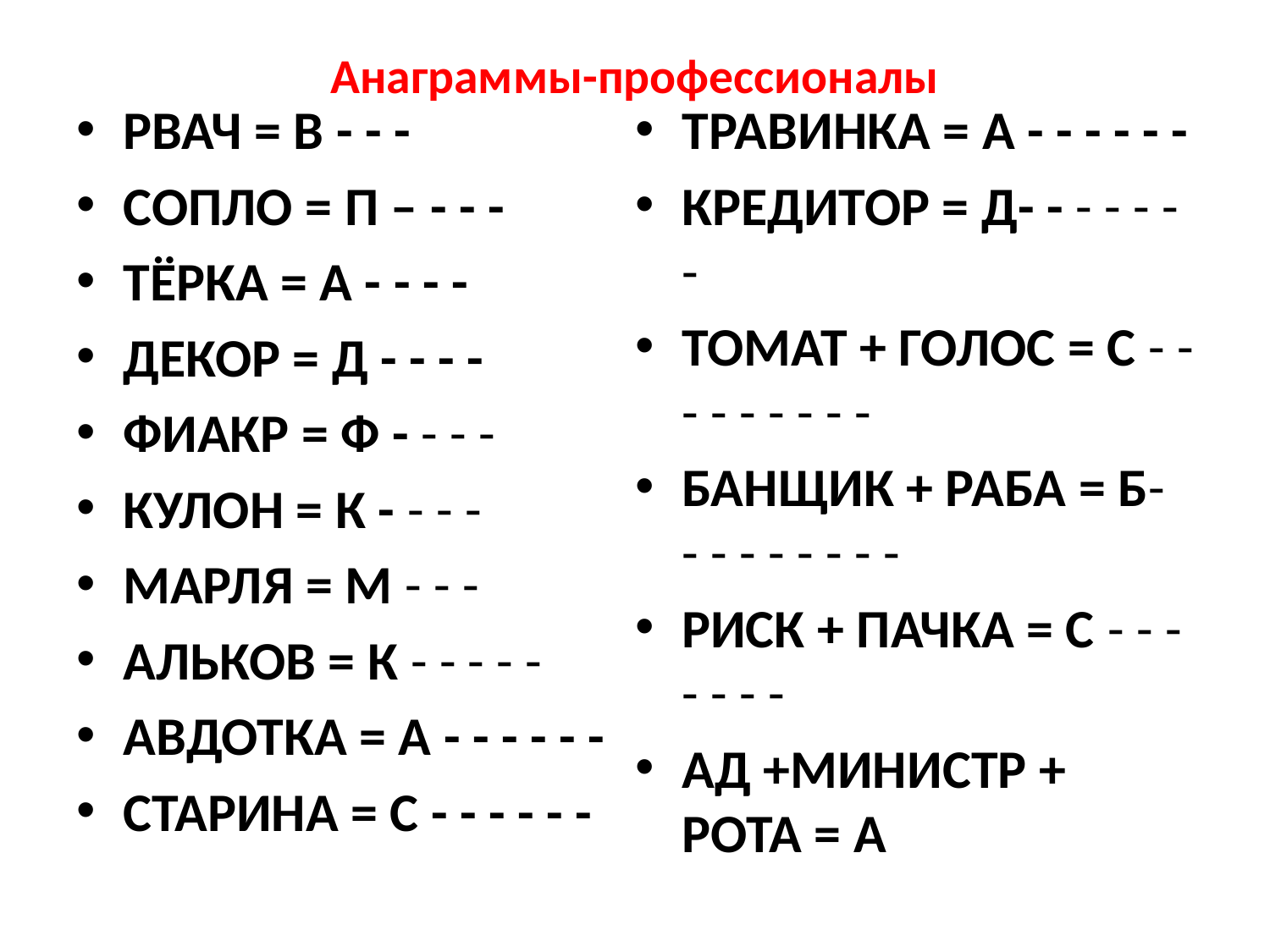

# Анаграммы-профессионалы
РВАЧ = В - - -
СОПЛО = П – - - -
ТЁРКА = А - - - -
ДЕКОР = Д - - - -
ФИАКР = Ф - - - -
КУЛОН = К - - - -
МАРЛЯ = М - - -
АЛЬКОВ = К - - - - -
АВДОТКА = А - - - - - -
СТАРИНА = С - - - - - -
ТРАВИНКА = А - - - - - -
КРЕДИТОР = Д- - - - - - -
ТОМАТ + ГОЛОС = С - - - - - - - - -
БАНЩИК + РАБА = Б- - - - - - - - -
РИСК + ПАЧКА = С - - - - - - -
АД +МИНИСТР + РОТА = А